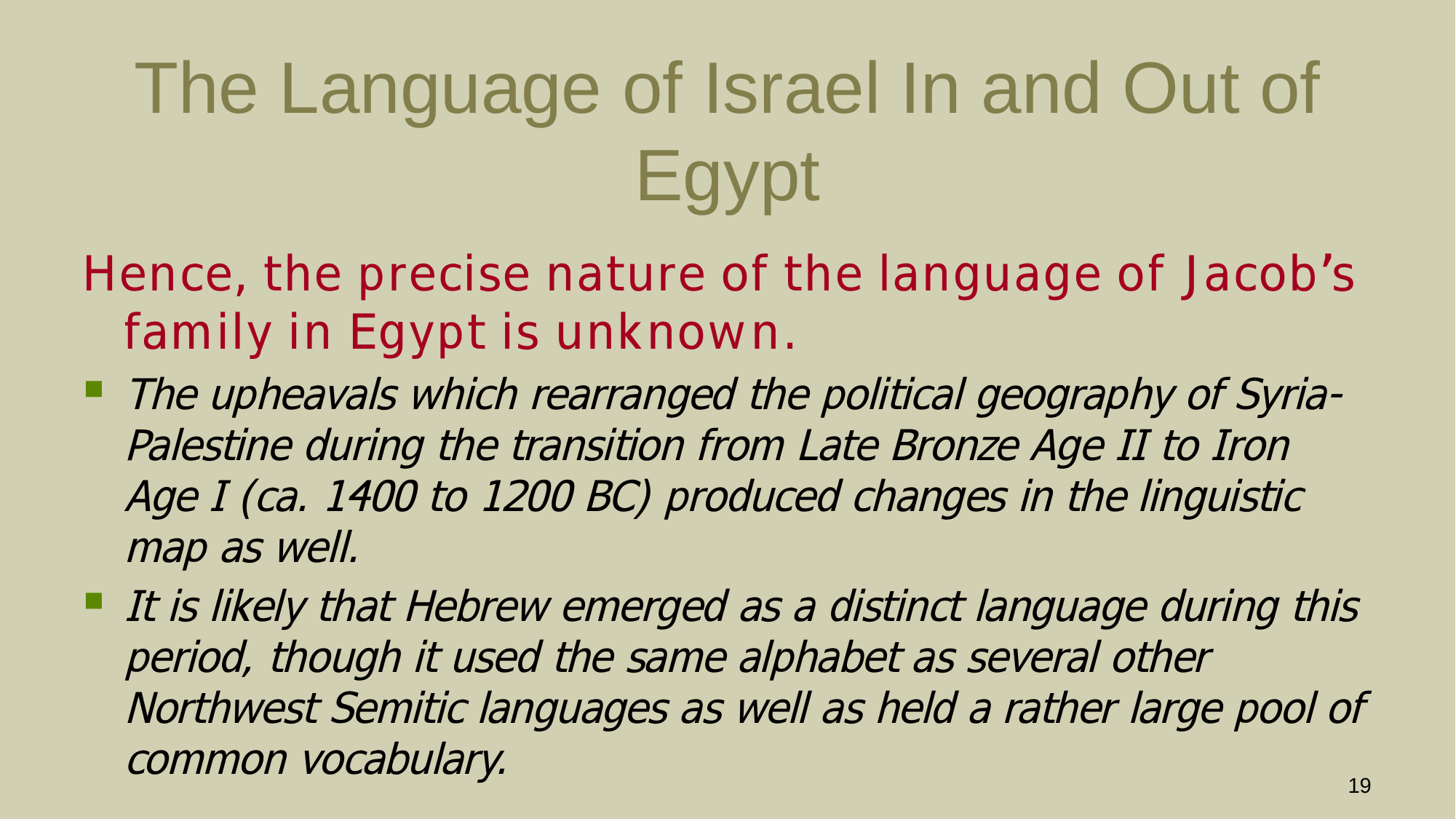

# The Language of Israel In and Out of Egypt
Hence, the precise nature of the language of Jacob’s family in Egypt is unknown.
The upheavals which rearranged the political geography of Syria-Palestine during the transition from Late Bronze Age II to Iron Age I (ca. 1400 to 1200 BC) produced changes in the linguistic map as well.
It is likely that Hebrew emerged as a distinct language during this period, though it used the same alphabet as several other Northwest Semitic languages as well as held a rather large pool of common vocabulary.

19